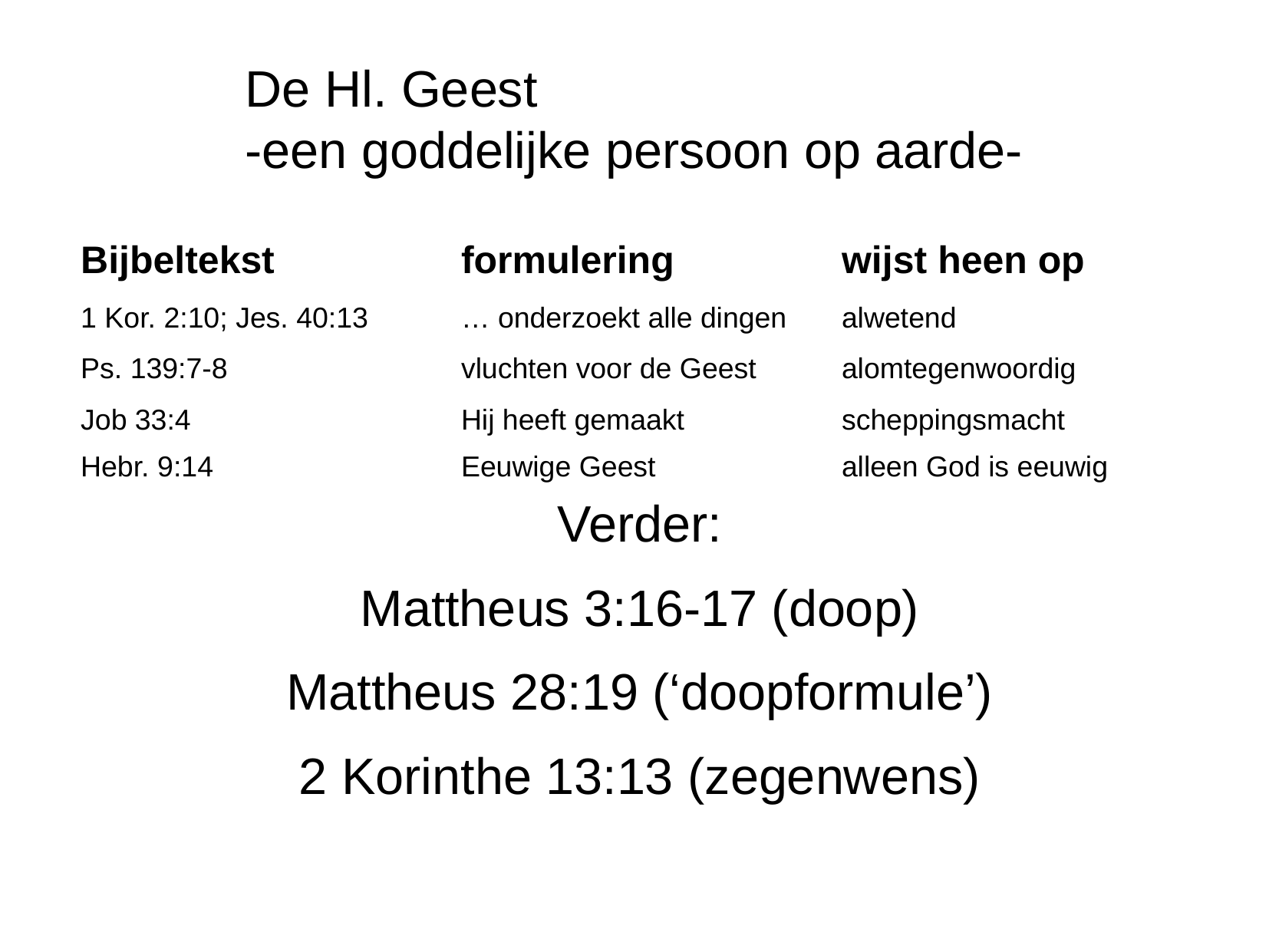

De Hl. Geest
-een goddelijke persoon op aarde-
| Bijbeltekst | formulering | wijst heen op |
| --- | --- | --- |
| 1 Kor. 2:10; Jes. 40:13 | … onderzoekt alle dingen | alwetend |
| Ps. 139:7-8 | vluchten voor de Geest | alomtegenwoordig |
| Job 33:4 | Hij heeft gemaakt | scheppingsmacht |
| Hebr. 9:14 | Eeuwige Geest | alleen God is eeuwig |
Verder:
Mattheus 3:16-17 (doop)
Mattheus 28:19 (‘doopformule’)
2 Korinthe 13:13 (zegenwens)